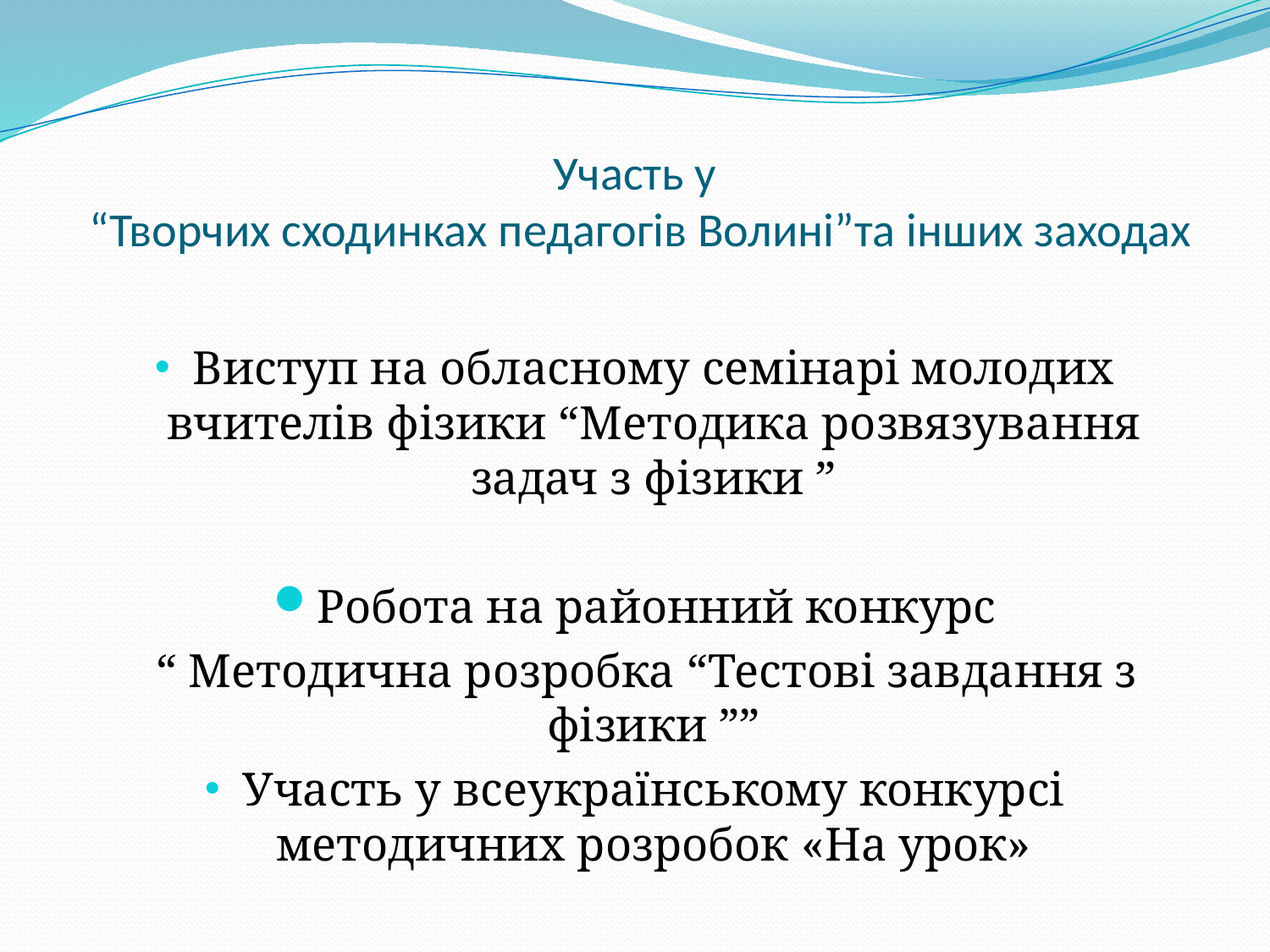

# Участь у “Творчих сходинках педагогів Волині”та інших заходах

Виступ на обласному семінарі молодих вчителів фізики “Методика розвязування задач з фізики ”

Робота на районний конкурс
  “ Методична розробка “Тестові завдання з фізики ””
Участь у всеукраїнському конкурсі методичних розробок «На урок»